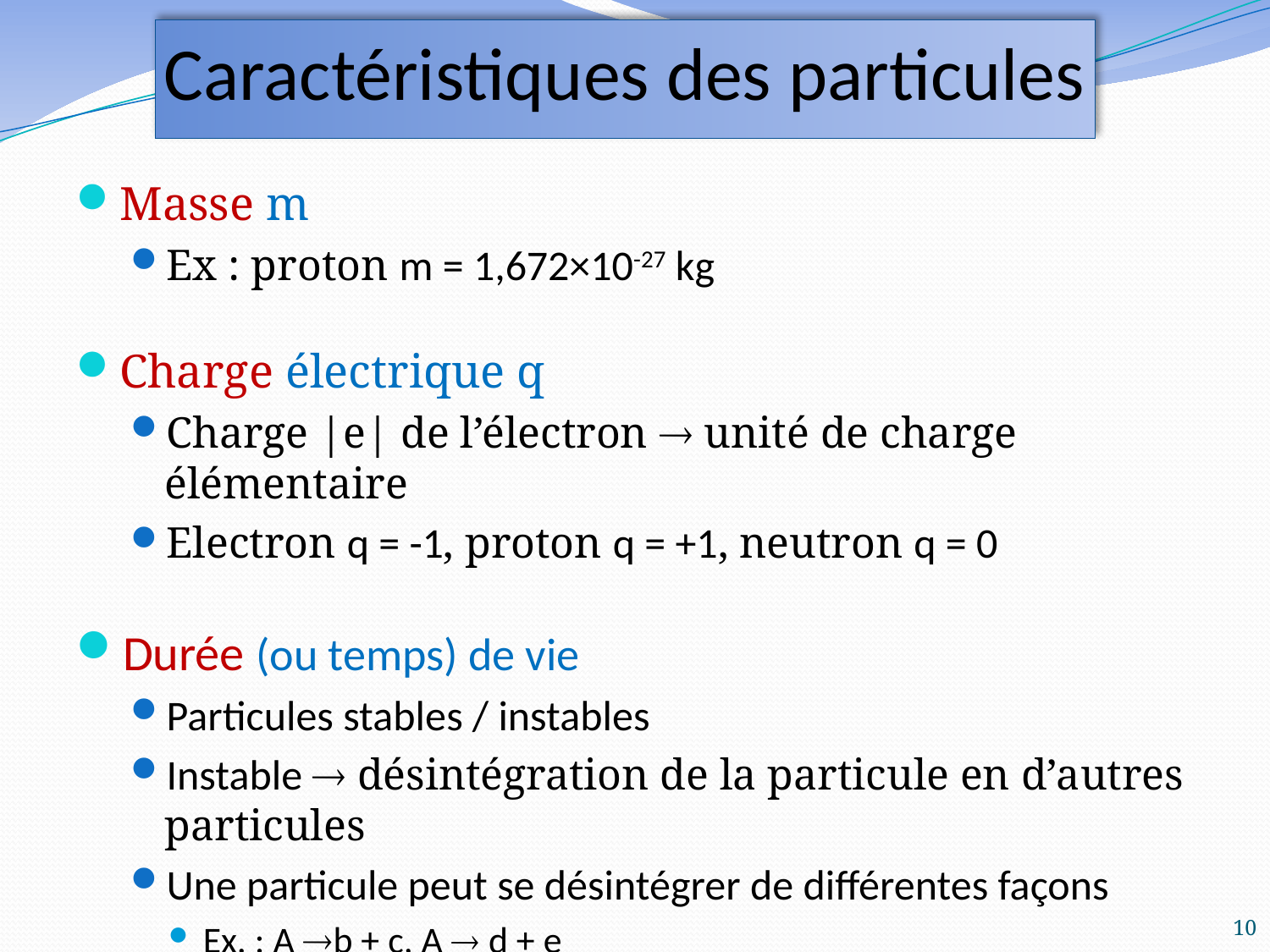

# Caractéristiques des particules
Masse m
Ex : proton m = 1,672×10-27 kg

Charge électrique q
Charge |e| de l’électron → unité de charge élémentaire
Electron q = -1, proton q = +1, neutron q = 0

Durée (ou temps) de vie
Particules stables / instables
Instable → désintégration de la particule en d’autres particules
Une particule peut se désintégrer de différentes façons
Ex. : A →b + c, A → d + e

10